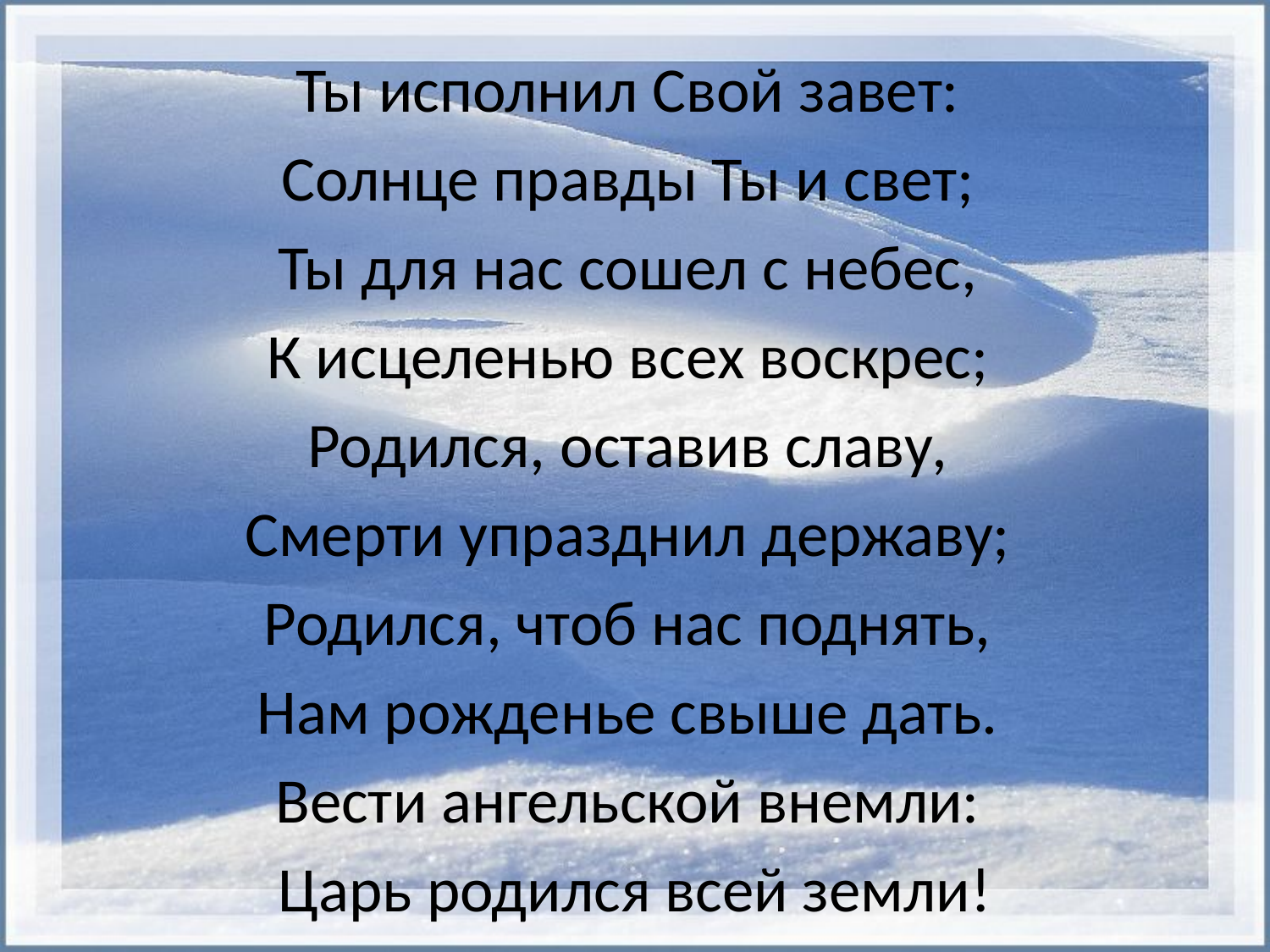

#
Ты исполнил Свой завет:
Солнце правды Ты и свет;
Ты для нас сошел с небес,
К исцеленью всех воскрес;
Родился, оставив славу,
Смерти упразднил державу;
Родился, чтоб нас поднять,
Нам рожденье свыше дать.
Вести ангельской внемли:
Царь родился всей земли!